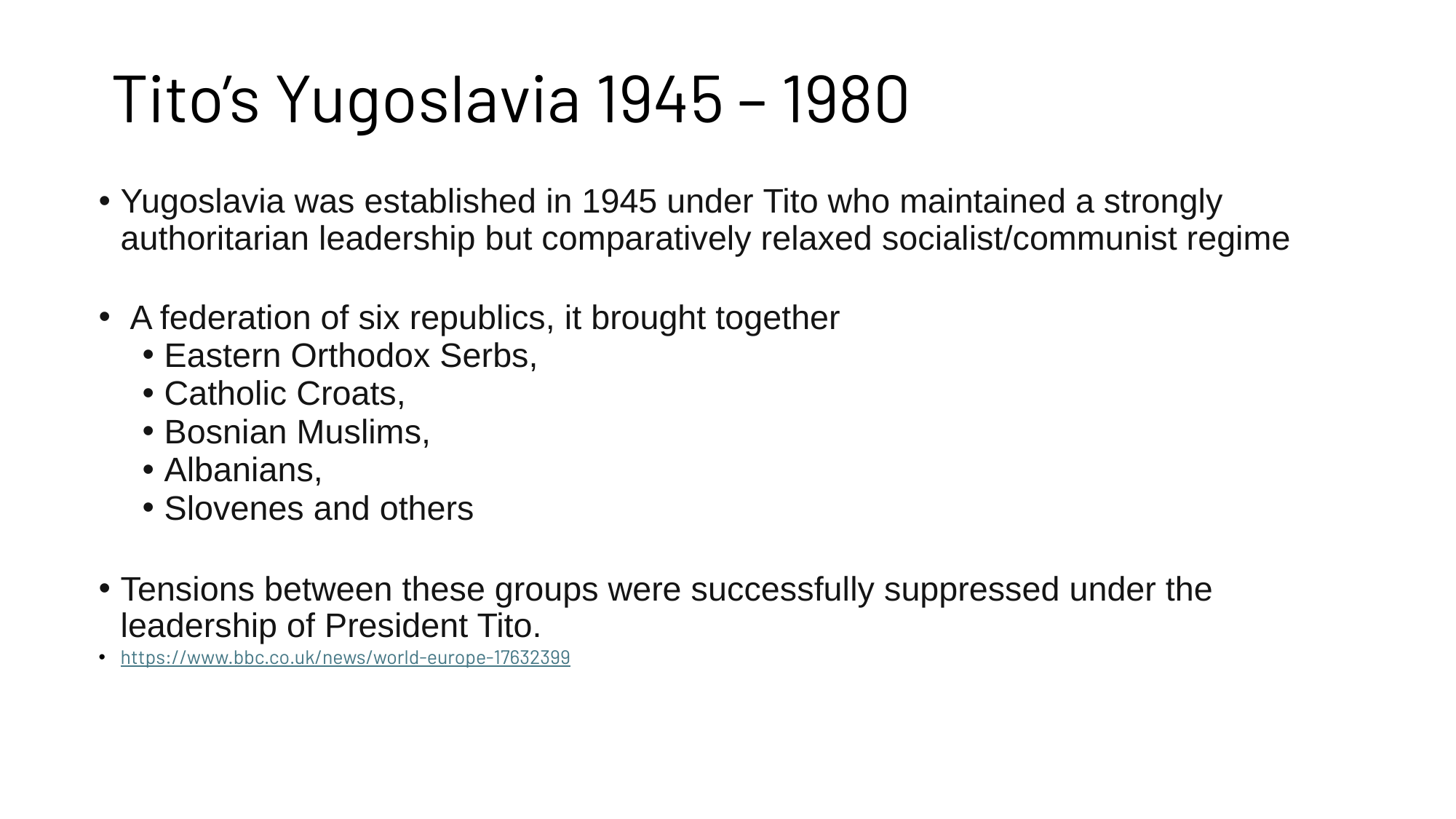

# Tito’s Yugoslavia 1945 – 1980
Yugoslavia was established in 1945 under Tito who maintained a strongly authoritarian leadership but comparatively relaxed socialist/communist regime

 A federation of six republics, it brought together
Eastern Orthodox Serbs,
Catholic Croats,
Bosnian Muslims,
Albanians,
Slovenes and others

Tensions between these groups were successfully suppressed under the leadership of President Tito.
https://www.bbc.co.uk/news/world-europe-17632399